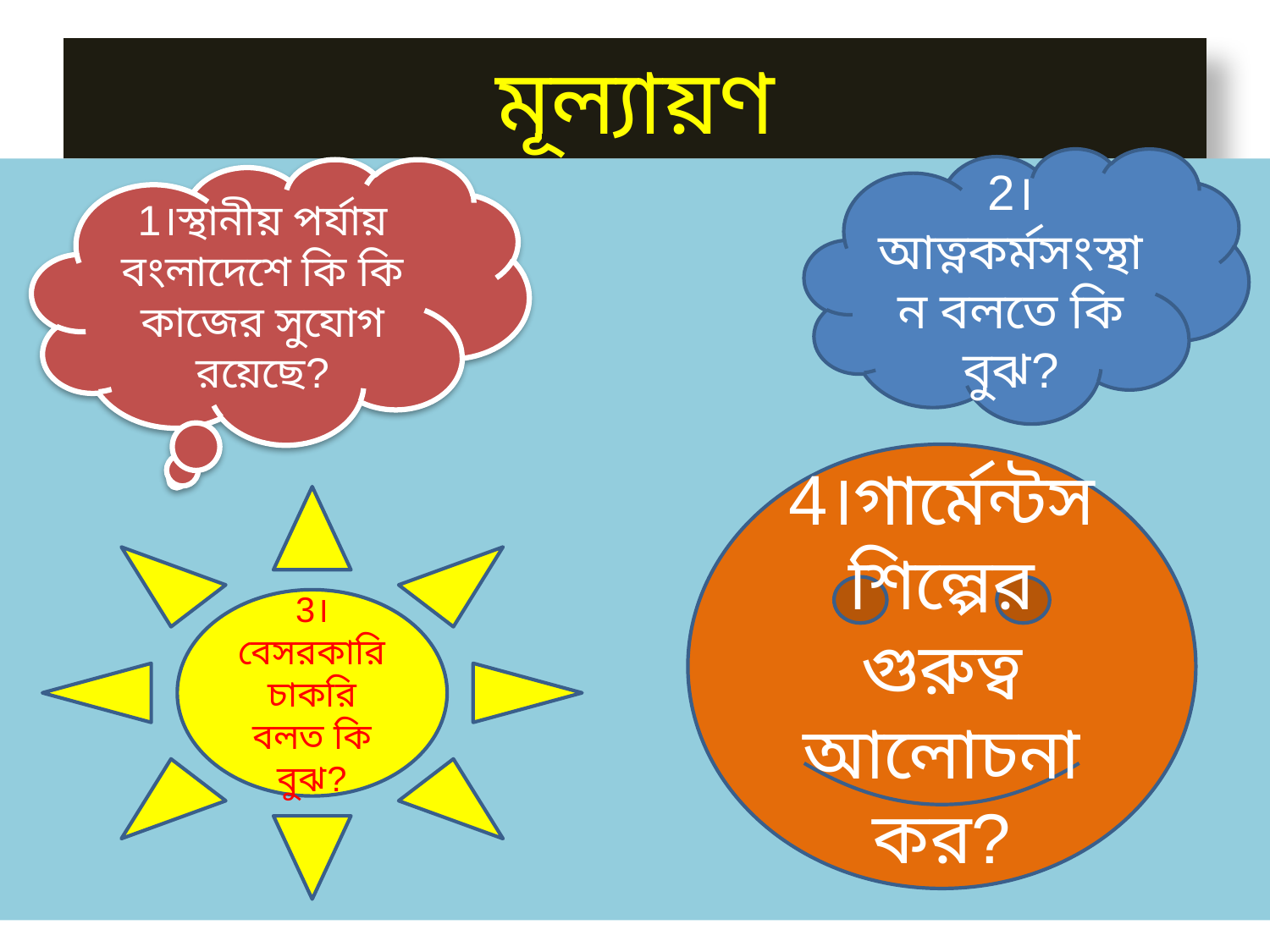

# মূল্যায়ণ
2।আত্নকর্মসংস্থান বলতে কি বুঝ?

1।স্থানীয় পর্যায় বংলাদেশে কি কি কাজের সুযোগ রয়েছে?
4।গার্মেন্টস শিল্পের গুরুত্ব আলোচনা কর?
3।বেসরকারি চাকরি বলত কি বুঝ?